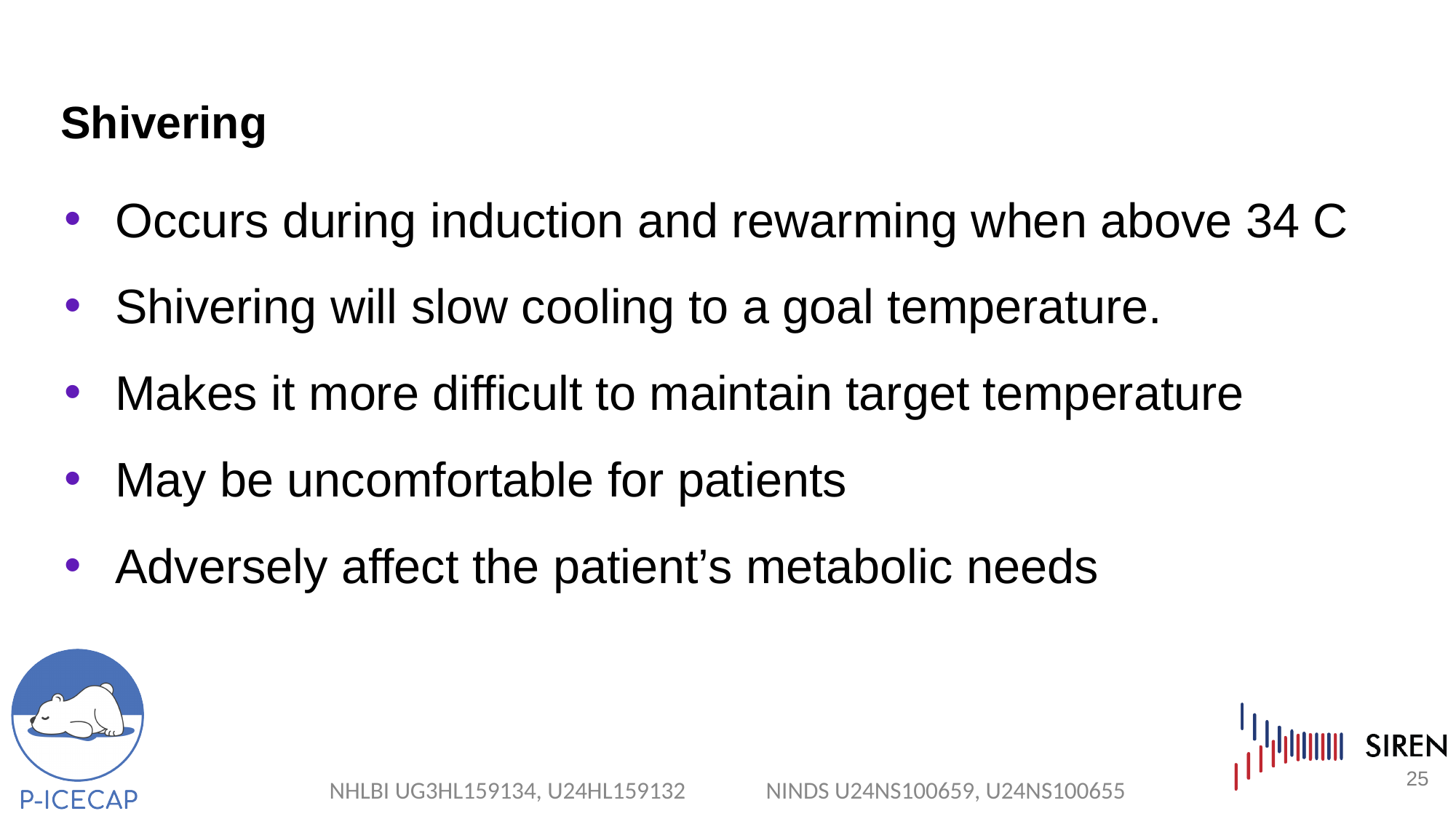

# Shivering
Occurs during induction and rewarming when above 34 C
Shivering will slow cooling to a goal temperature.
Makes it more difficult to maintain target temperature
May be uncomfortable for patients
Adversely affect the patient’s metabolic needs
25